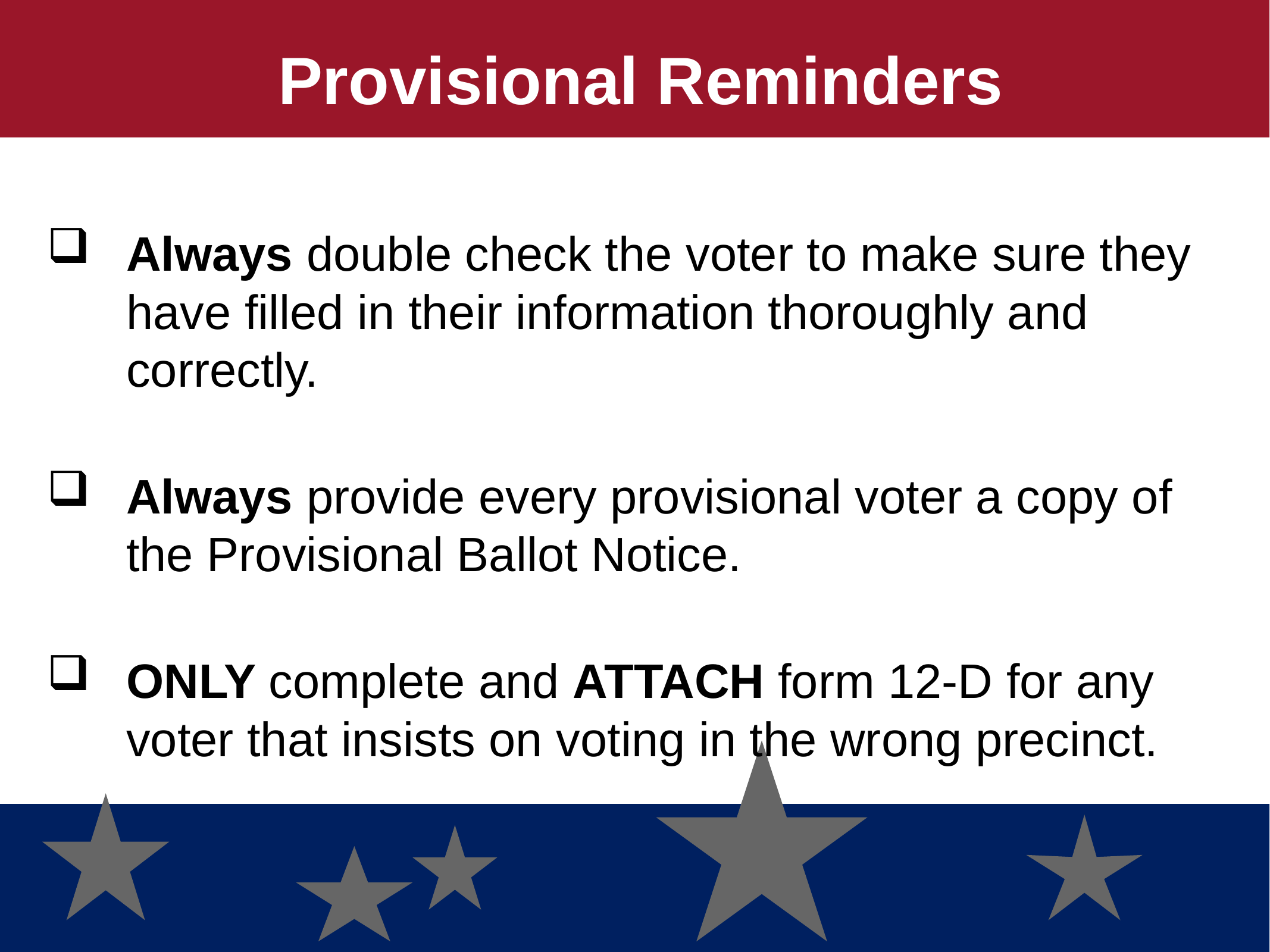

# Provisional Reminders

Always double check the voter to make sure they have filled in their information thoroughly and correctly.

Always provide every provisional voter a copy of the Provisional Ballot Notice.

ONLY complete and ATTACH form 12-D for any voter that insists on voting in the wrong precinct.